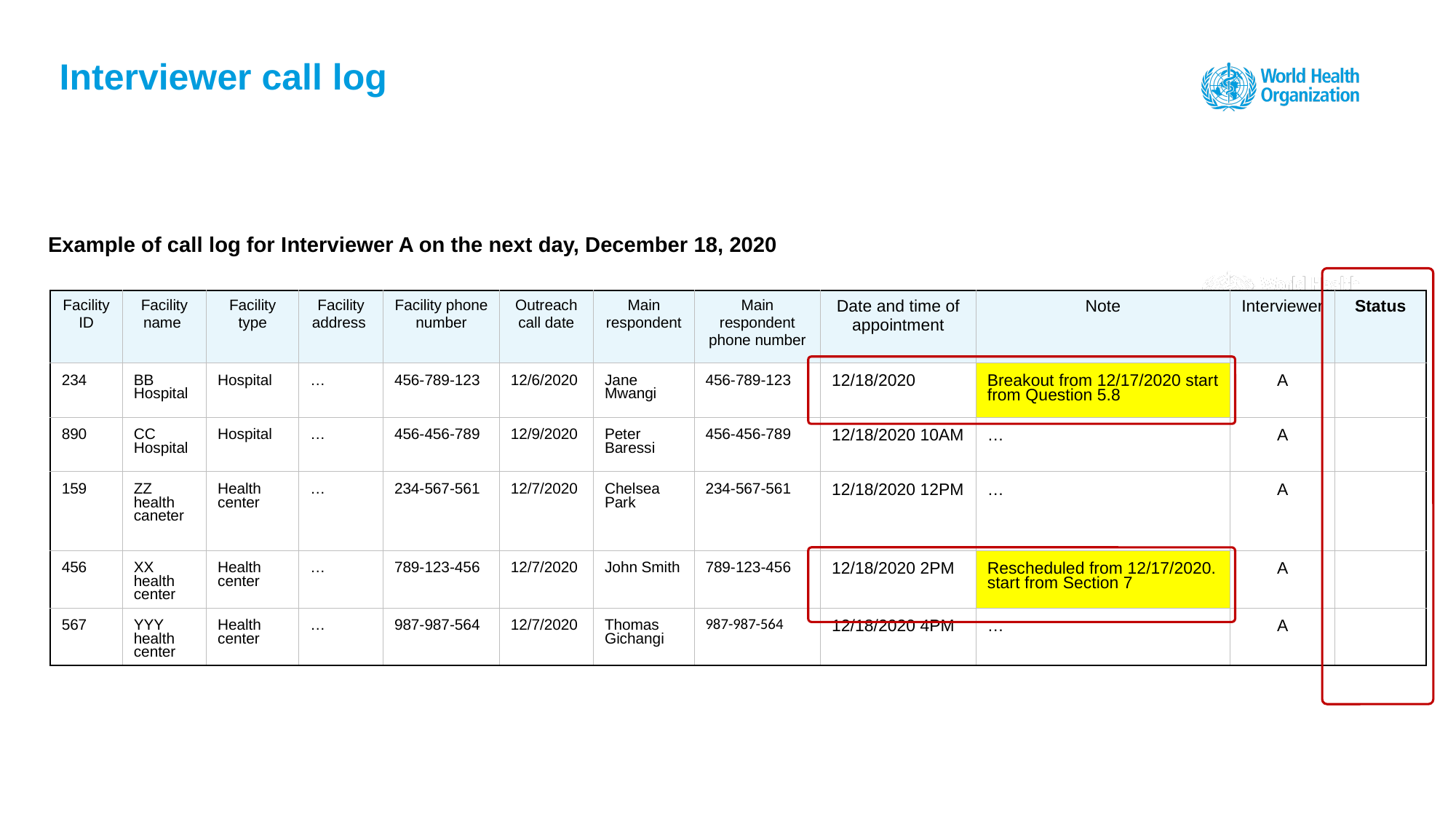

# Interviewer call log

Example of call log for Interviewer A on the next day, December 18, 2020

| Facility ID | Facility name | Facility type | Facility address | Facility phone number | Outreach call date | Main respondent | Main respondent phone number | Date and time of appointment | Note | Interviewer | Status |
| --- | --- | --- | --- | --- | --- | --- | --- | --- | --- | --- | --- |
| 234 | BB Hospital | Hospital | … | 456-789-123 | 12/6/2020 | Jane Mwangi | 456-789-123 | 12/18/2020 | Breakout from 12/17/2020 start from Question 5.8 | A |  |
| 890 | CC Hospital | Hospital | … | 456-456-789 | 12/9/2020 | Peter Baressi | 456-456-789 | 12/18/2020 10AM | … | A |  |
| 159 | ZZ health caneter | Health center | … | 234-567-561 | 12/7/2020 | Chelsea Park | 234-567-561 | 12/18/2020 12PM | … | A |  |
| 456 | XX health center | Health center | … | 789-123-456 | 12/7/2020 | John Smith | 789-123-456 | 12/18/2020 2PM | Rescheduled from 12/17/2020. start from Section 7 | A |  |
| 567 | YYY health center | Health center | … | 987-987-564 | 12/7/2020 | Thomas Gichangi | 987-987-564 | 12/18/2020 4PM | … | A |  |